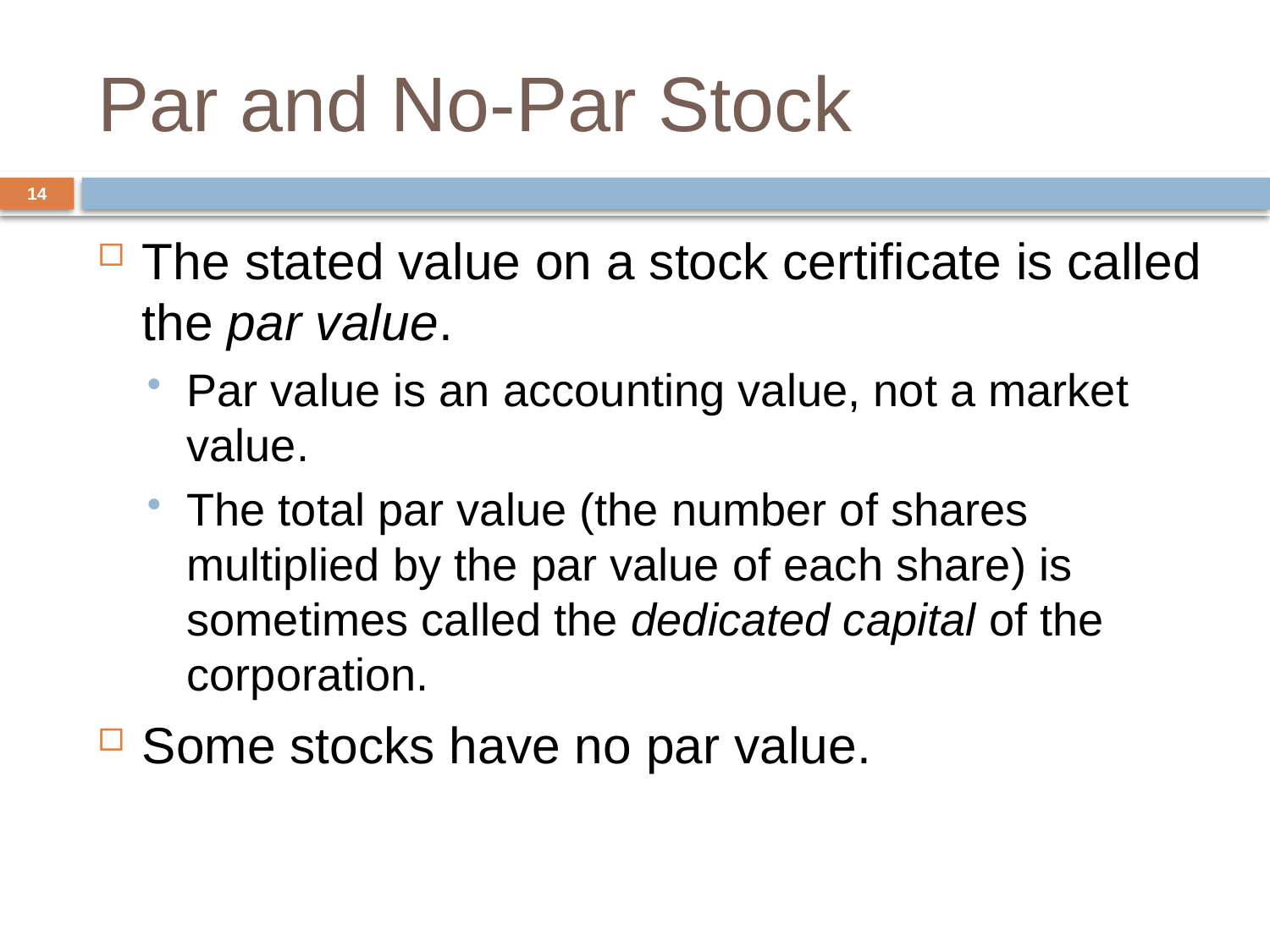

# Par and No-Par Stock
14
The stated value on a stock certificate is called the par value.
Par value is an accounting value, not a market value.
The total par value (the number of shares multiplied by the par value of each share) is sometimes called the dedicated capital of the corporation.
Some stocks have no par value.